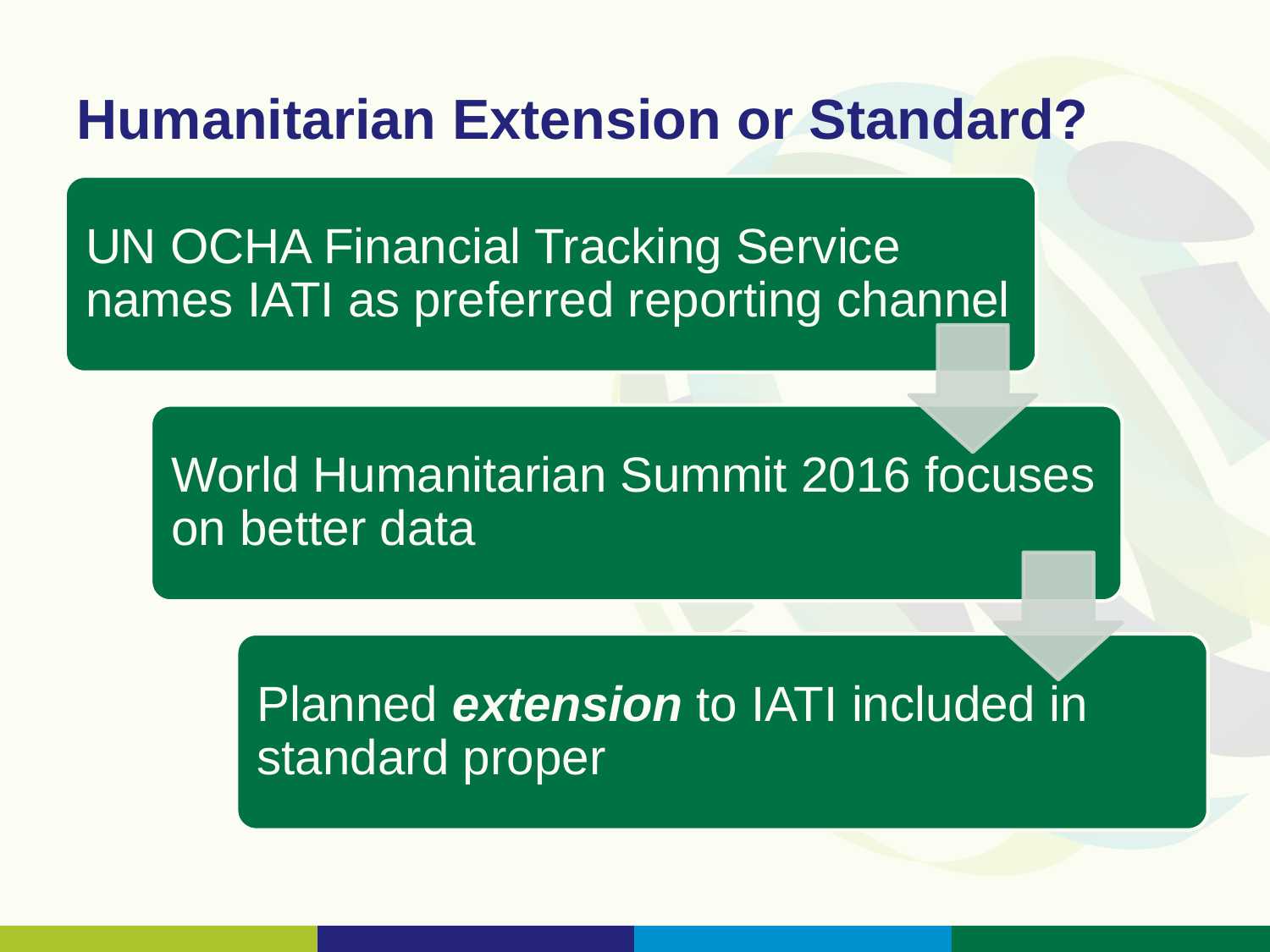

# Humanitarian Extension or Standard?
UN OCHA Financial Tracking Service names IATI as preferred reporting channel
World Humanitarian Summit 2016 focuses on better data
Planned extension to IATI included in standard proper